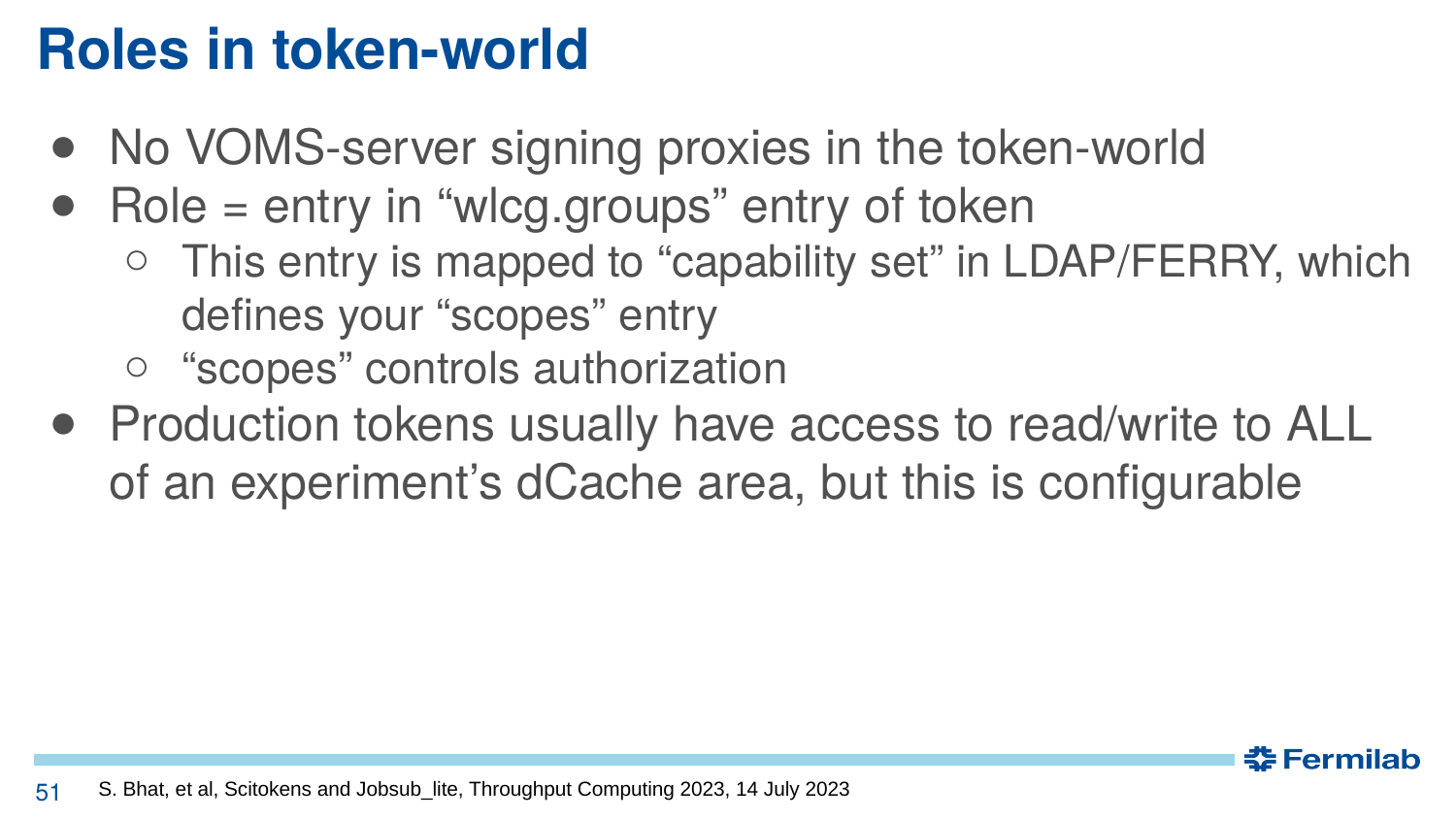

# Roles in token-world
No VOMS-server signing proxies in the token-world
Role = entry in “wlcg.groups” entry of token
This entry is mapped to “capability set” in LDAP/FERRY, which defines your “scopes” entry
“scopes” controls authorization
Production tokens usually have access to read/write to ALL of an experiment’s dCache area, but this is configurable

51